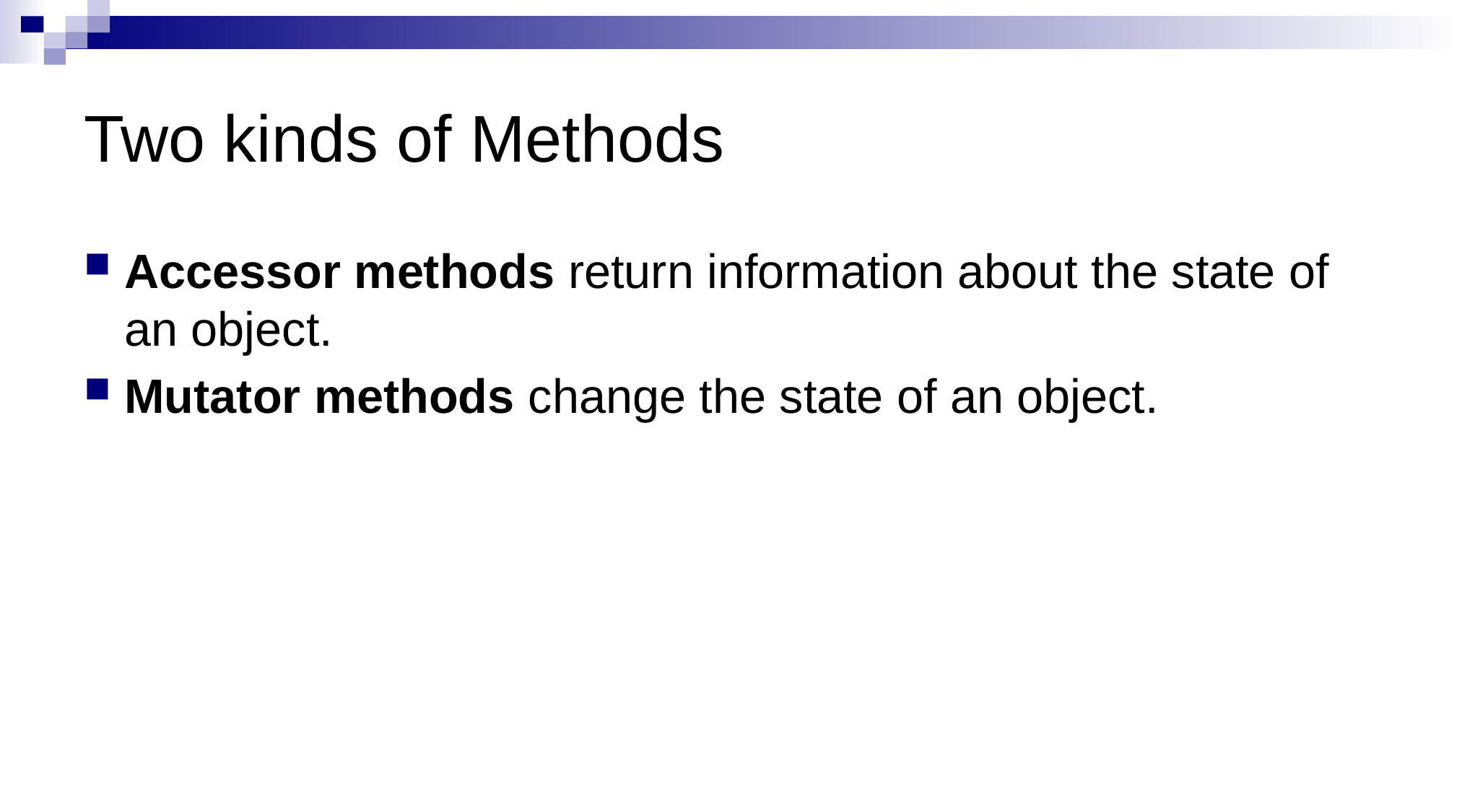

# Two kinds of Methods
Accessor methods return information about the state of an object.
Mutator methods change the state of an object.